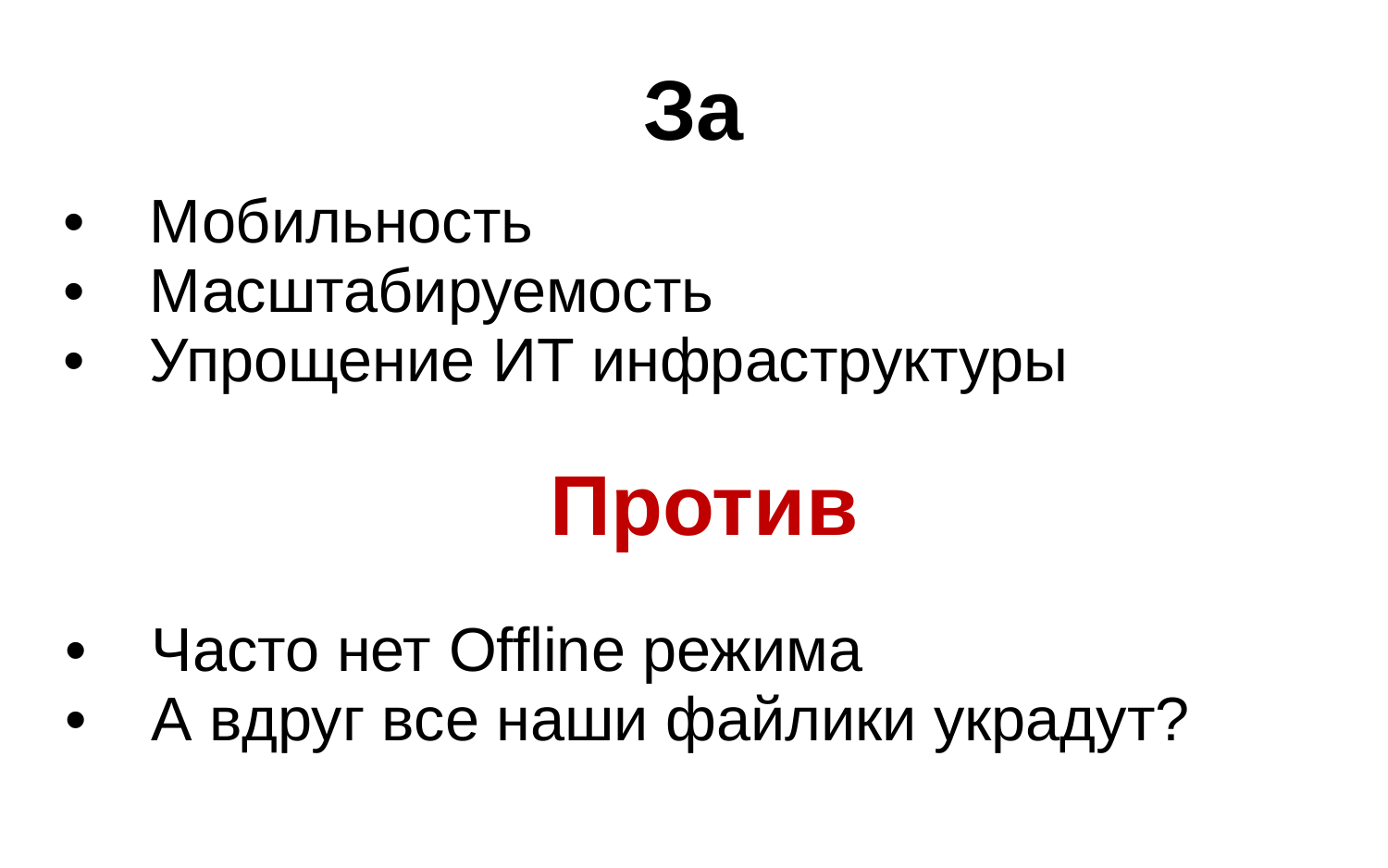

За
Мобильность
Масштабируемость
Упрощение ИТ инфраструктуры
Против
Часто нет Offline режима
А вдруг все наши файлики украдут?